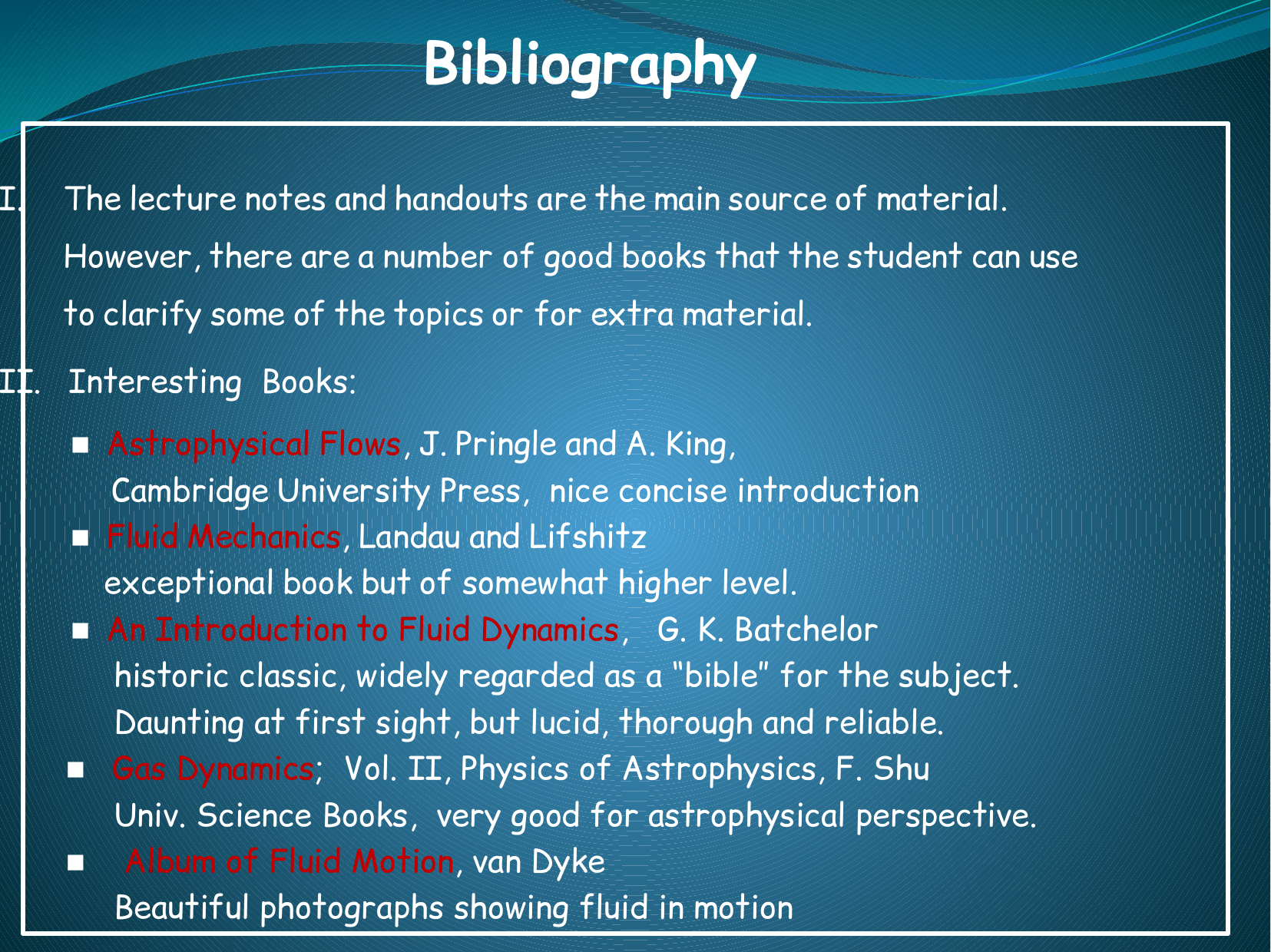

Bibliography

The lecture notes and handouts are the main source of material.
        However, there are a number of good books that the student can use
        to clarify some of the topics or for extra material.

II.   Interesting  Books:

		■  Astrophysical Flows, J. Pringle and A. King,
              Cambridge University Press,  nice concise introduction
		■  Fluid Mechanics, Landau and Lifshitz
           exceptional book but of somewhat higher level.
		■  An Introduction to Fluid Dynamics,   G. K. Batchelor
            historic classic, widely regarded as a “bible” for the subject.
            Daunting at first sight, but lucid, thorough and reliable.
       ■   Gas Dynamics;  Vol. II, Physics of Astrophysics, F. Shu
            Univ. Science Books,  very good for astrophysical perspective.
       ■    Album of Fluid Motion, van Dyke
            Beautiful photographs showing fluid in motion

.